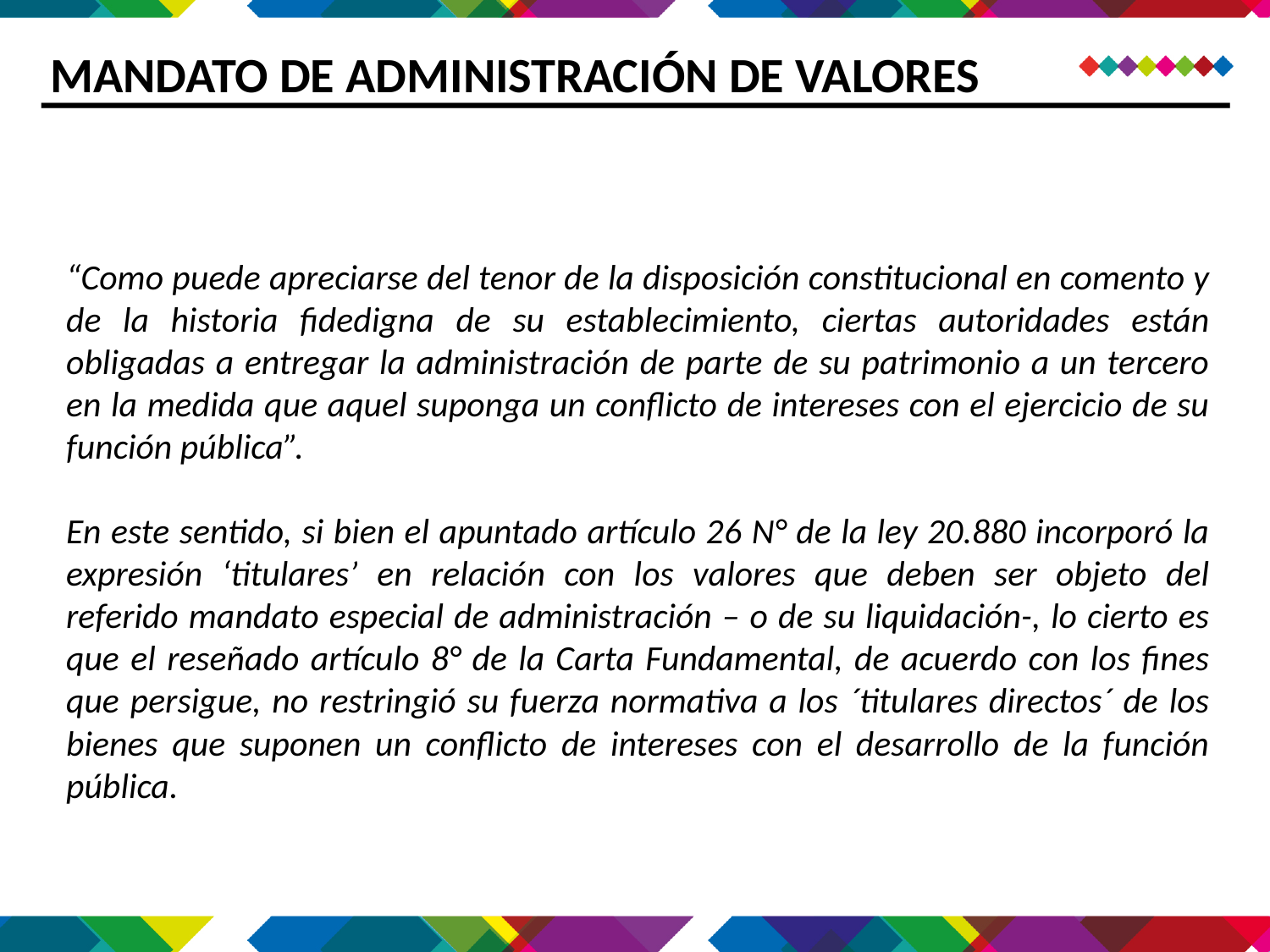

MANDATO DE ADMINISTRACIÓN DE VALORES

“Como puede apreciarse del tenor de la disposición constitucional en comento y de la historia fidedigna de su establecimiento, ciertas autoridades están obligadas a entregar la administración de parte de su patrimonio a un tercero en la medida que aquel suponga un conflicto de intereses con el ejercicio de su función pública”.

En este sentido, si bien el apuntado artículo 26 N° de la ley 20.880 incorporó la expresión ‘titulares’ en relación con los valores que deben ser objeto del referido mandato especial de administración – o de su liquidación-, lo cierto es que el reseñado artículo 8° de la Carta Fundamental, de acuerdo con los fines que persigue, no restringió su fuerza normativa a los ´titulares directos´ de los bienes que suponen un conflicto de intereses con el desarrollo de la función pública.